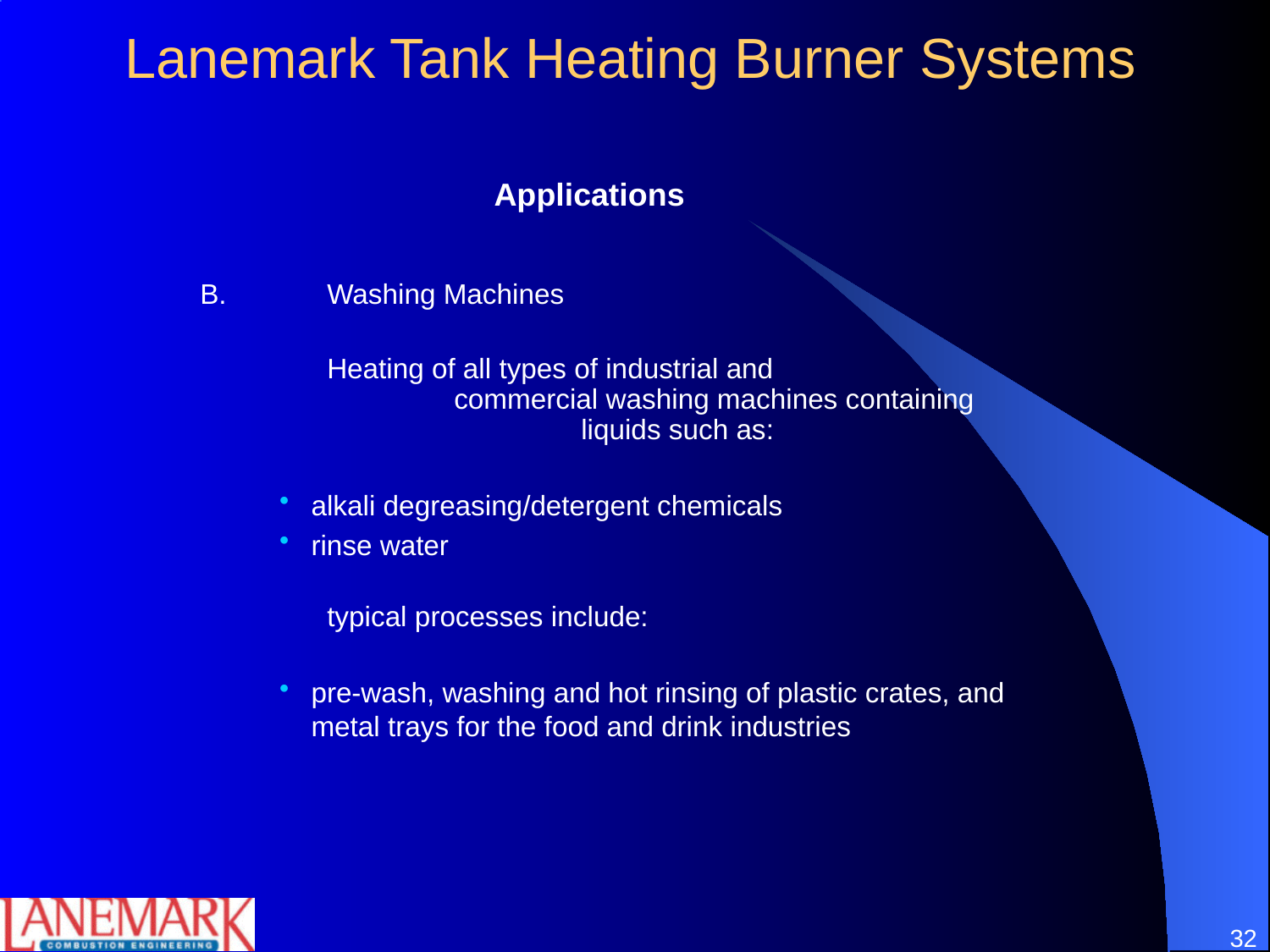

# Lanemark Tank Heating Burner Systems
       Applications

		B.	Washing Machines

			Heating of all types of industrial and 					commercial washing machines containing 				liquids such as:

alkali degreasing/detergent chemicals
rinse water

			typical processes include:

pre-wash, washing and hot rinsing of plastic crates, and metal trays for the food and drink industries

32